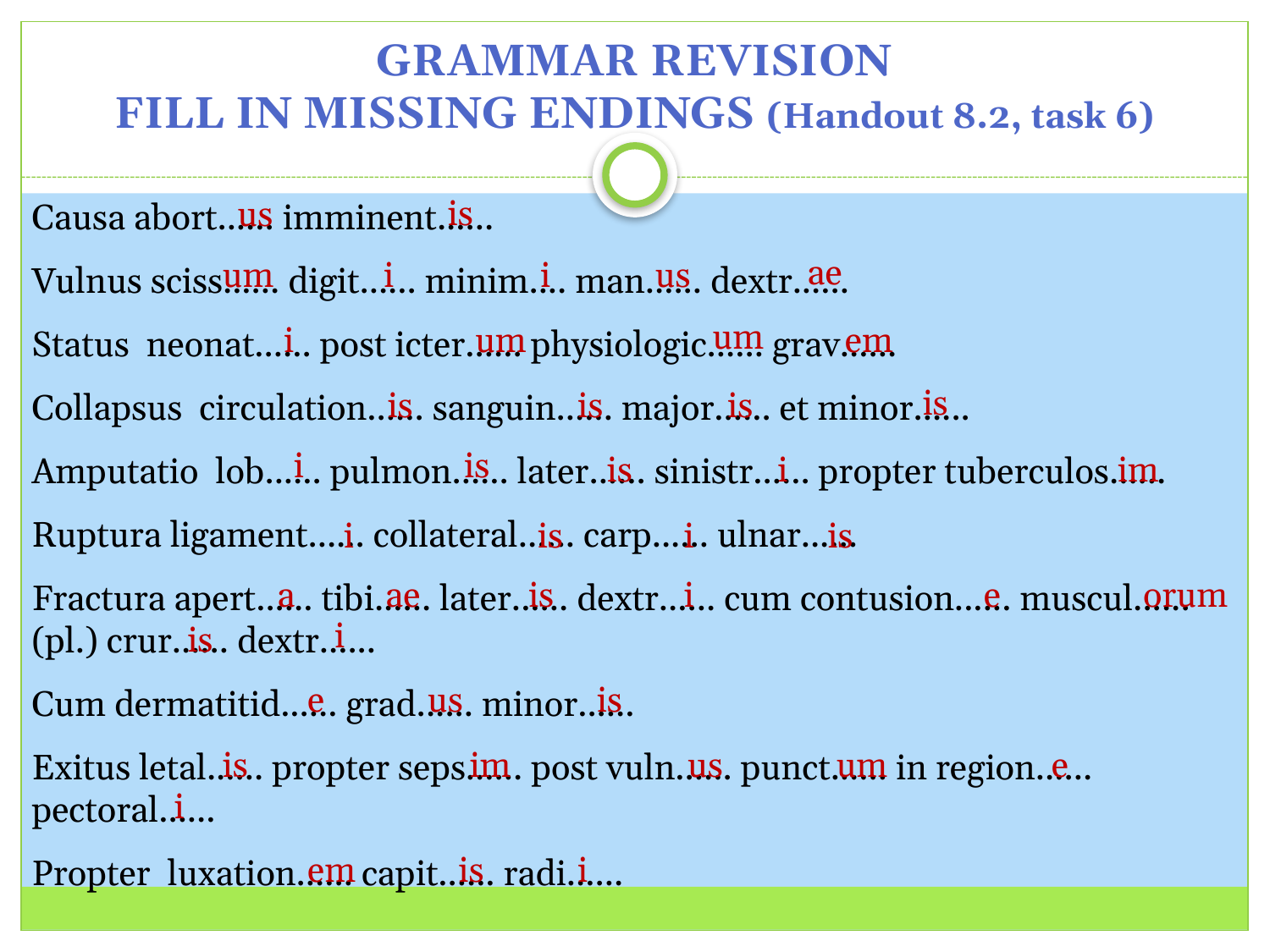

# Grammar revision Fill in missing endings (Handout 8.2, task 6)
is
us
Causa abort...... imminent......
Vulnus sciss...... digit...... minim.... man...... dextr......
Status  neonat...... post icter...... physiologic...... grav......
Collapsus  circulation...... sanguin...... major...... et minor......
Amputatio  lob...... pulmon...... later...... sinistr...... propter tuberculos......
Ruptura ligament...... collateral...... carp...... ulnar......
Fractura apert...... tibi...... later...... dextr...... cum contusion...... muscul...... (pl.) crur...... dextr......
Cum dermatitid...... grad...... minor......
Exitus letal...... propter seps...... post vuln...... punct...... in region...... pectoral......
Propter  luxation...... capit...... radi......
ae
um
i
us
i
um
i
um
em
is
is
is
is
i
is
is
i
im
i
is
i
is
a
ae
is
i
e
orum
i
is
e
us
is
is
im
us
um
e
i
em
is
i